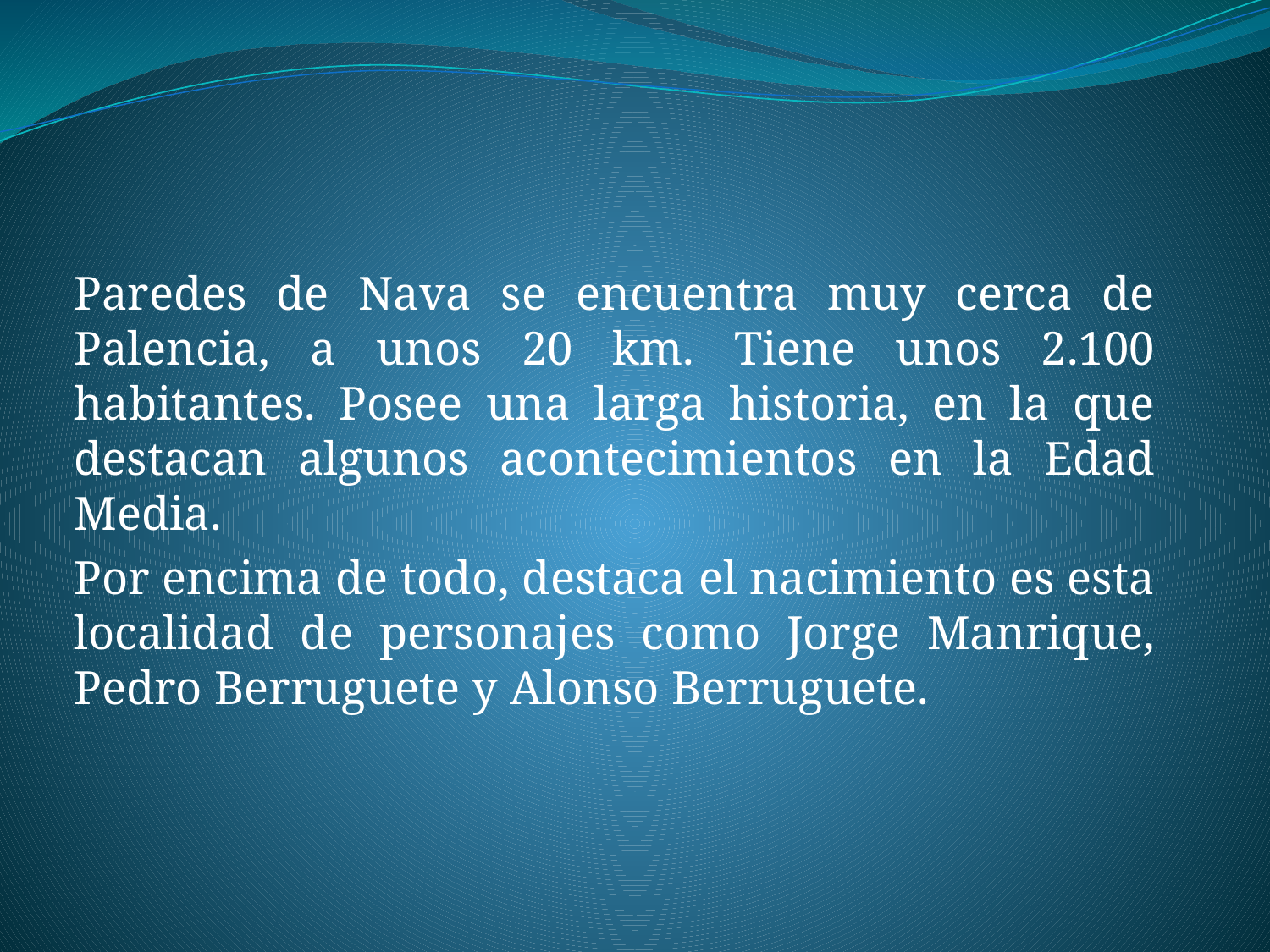

#
Paredes de Nava se encuentra muy cerca de Palencia, a unos 20 km. Tiene unos 2.100 habitantes. Posee una larga historia, en la que destacan algunos acontecimientos en la Edad Media.
Por encima de todo, destaca el nacimiento es esta localidad de personajes como Jorge Manrique, Pedro Berruguete y Alonso Berruguete.